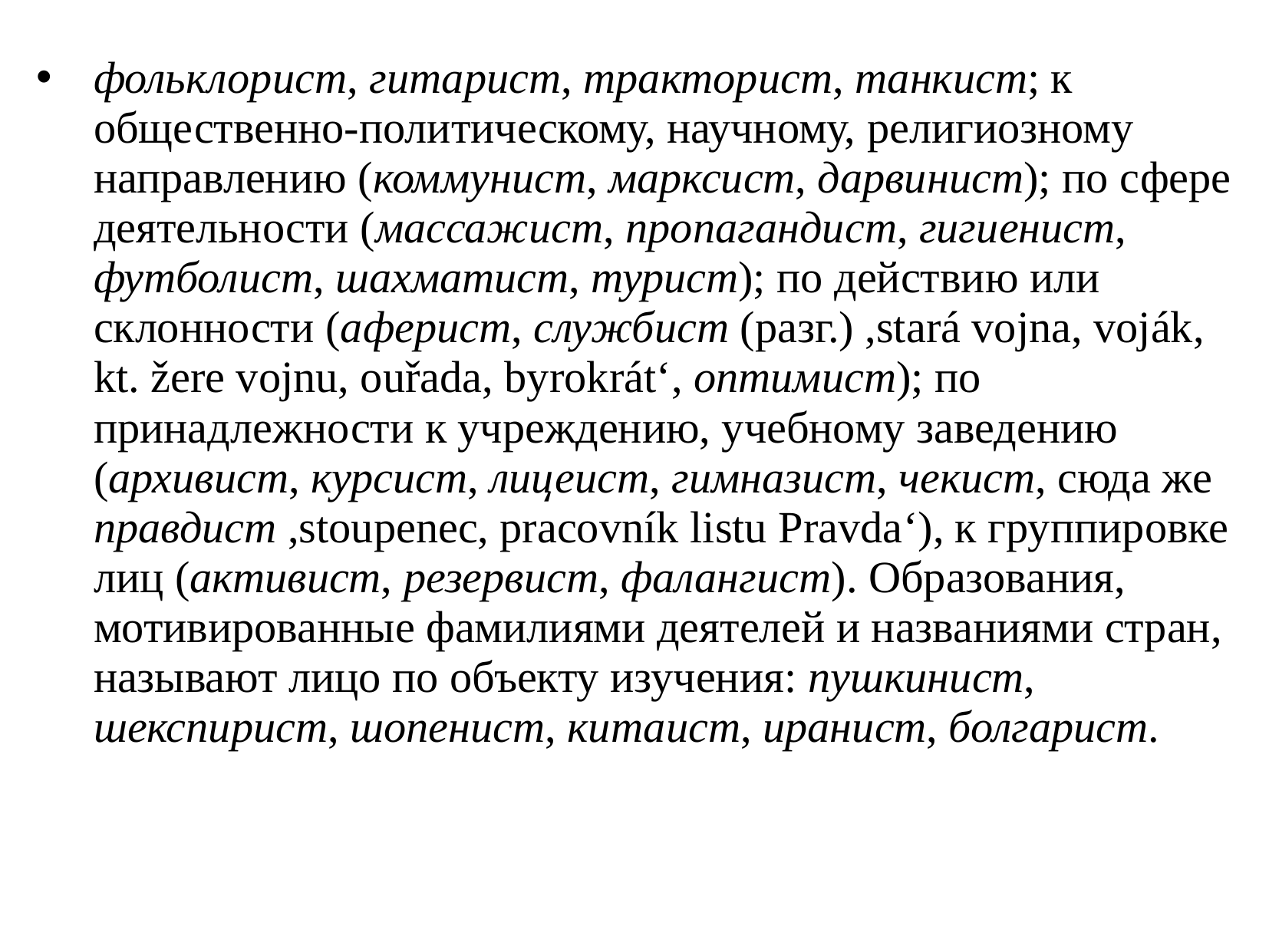

фольклорист, гитарист, тракторист, танкист; к общественно-политическому, научному, религиозному направлению (коммунист, марксист, дарвинист); по сфере деятельности (массажист, пропагандист, гигиенист, футболист, шахматист, турист); по действию или склонности (аферист, службист (разг.) ,stará vojna, voják, kt. žere vojnu, ouřada, byrokrát‘, оптимист); по принадлежности к учреждению, учебному заведению (архивист, курсист, лицеист, гимназист, чекист, сюда же правдист ,stoupenec, pracovník listu Pravda‘), к группировке лиц (активист, резервист, фалангист). Образования, мотивированные фамилиями деятелей и названиями стран, называют лицо по объекту изучения: пушкинист, шекспирист, шопенист, китаист, иранист, болгарист.